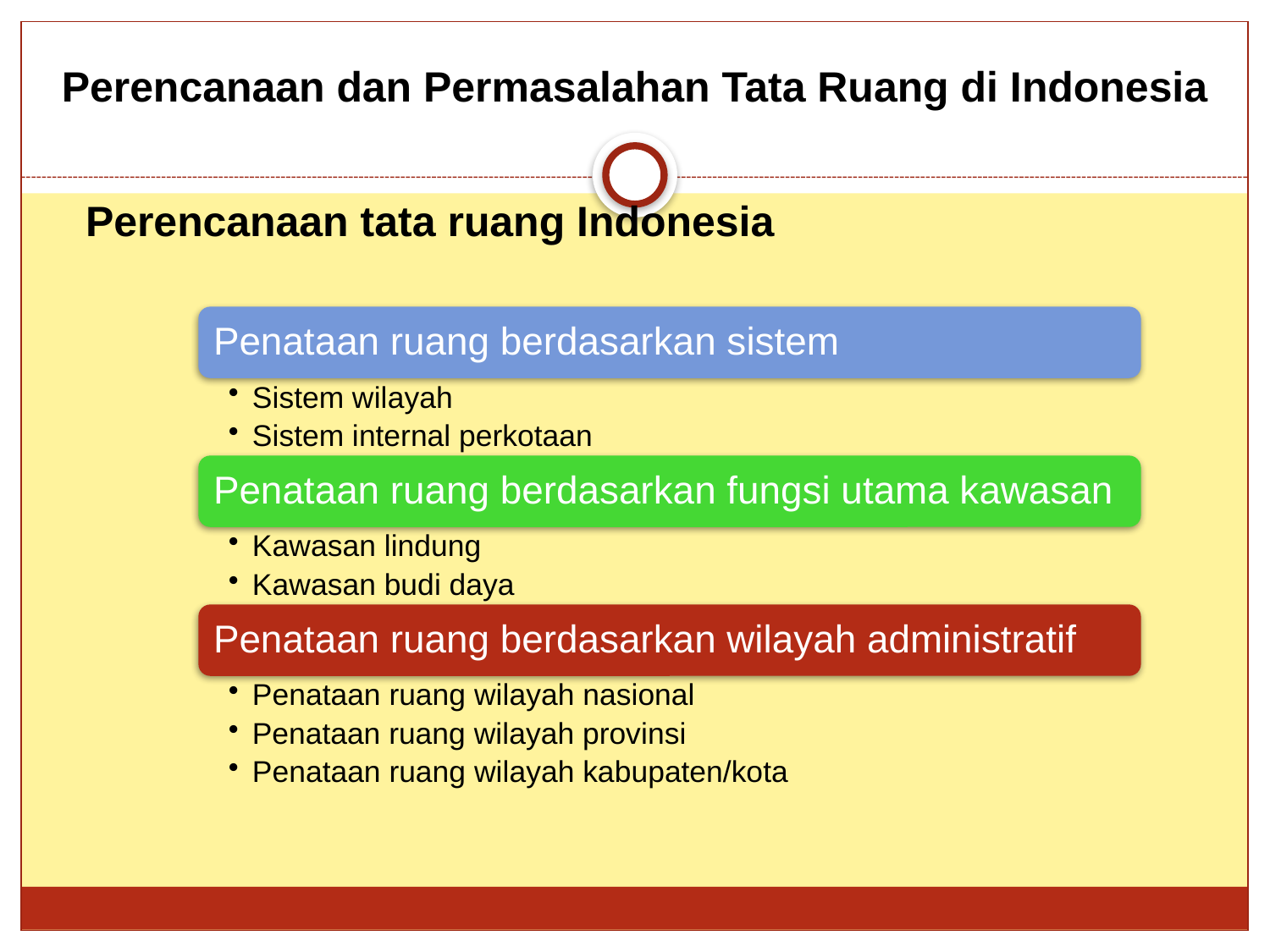

# Perencanaan dan Permasalahan Tata Ruang di Indonesia
Perencanaan tata ruang Indonesia
Penataan ruang berdasarkan sistem
Sistem wilayah
Sistem internal perkotaan
Penataan ruang berdasarkan fungsi utama kawasan
Kawasan lindung
Kawasan budi daya
Penataan ruang berdasarkan wilayah administratif
Penataan ruang wilayah nasional
Penataan ruang wilayah provinsi
Penataan ruang wilayah kabupaten/kota